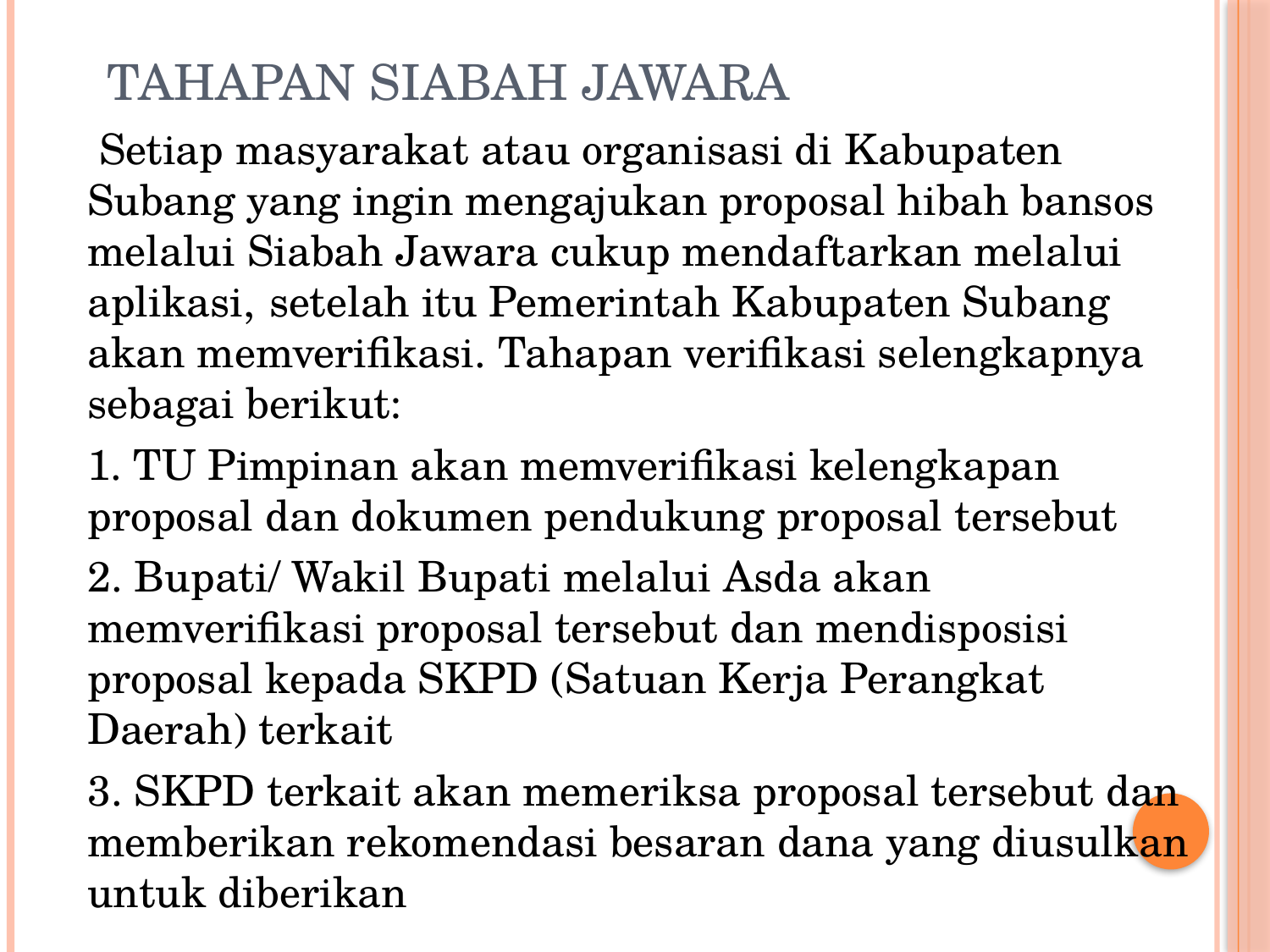

# Tahapan Siabah Jawara
 Setiap masyarakat atau organisasi di Kabupaten Subang yang ingin mengajukan proposal hibah bansos melalui Siabah Jawara cukup mendaftarkan melalui aplikasi, setelah itu Pemerintah Kabupaten Subang akan memverifikasi. Tahapan verifikasi selengkapnya sebagai berikut:
1. TU Pimpinan akan memverifikasi kelengkapan proposal dan dokumen pendukung proposal tersebut
2. Bupati/ Wakil Bupati melalui Asda akan memverifikasi proposal tersebut dan mendisposisi proposal kepada SKPD (Satuan Kerja Perangkat Daerah) terkait
3. SKPD terkait akan memeriksa proposal tersebut dan memberikan rekomendasi besaran dana yang diusulkan untuk diberikan